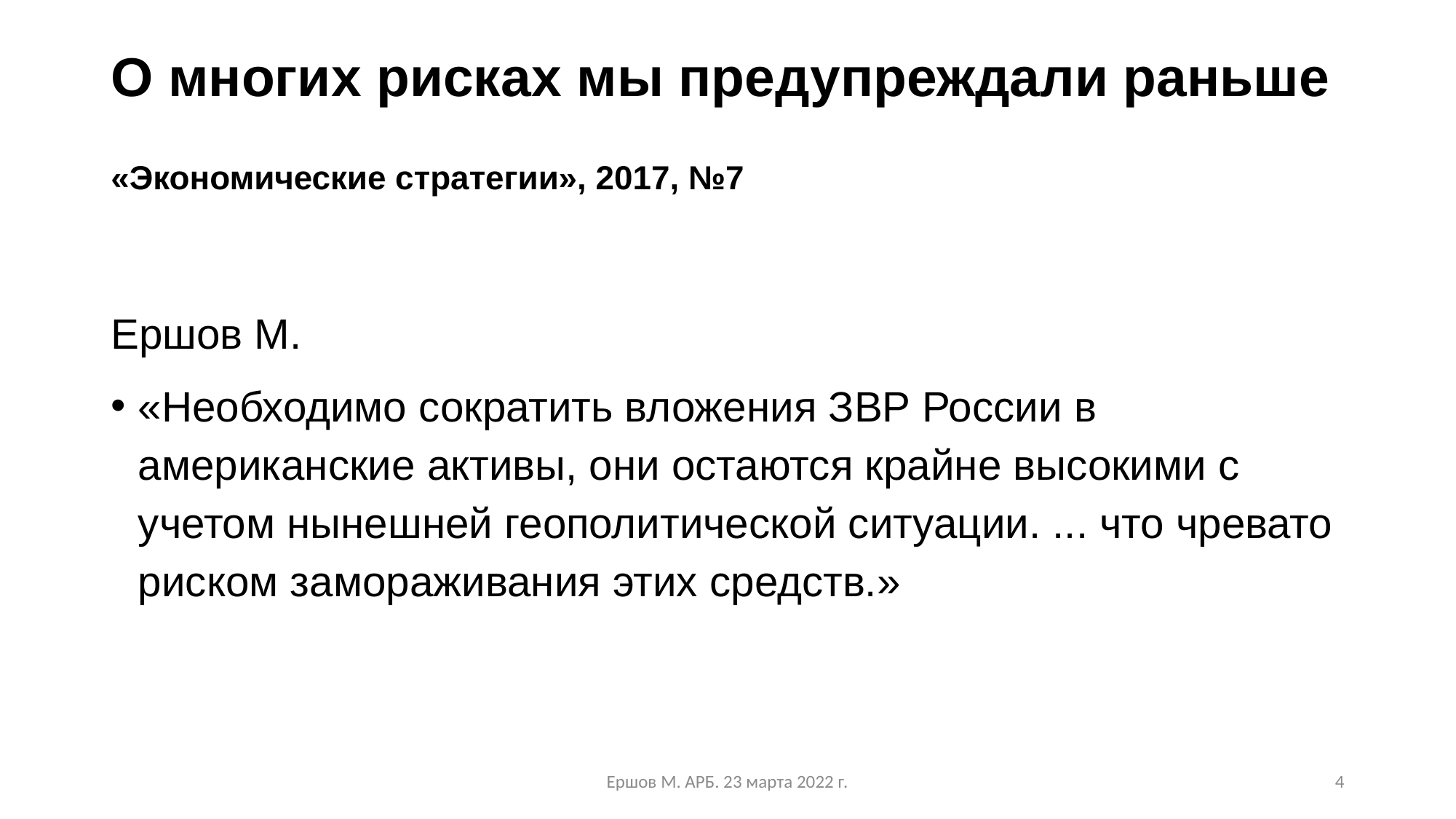

# О многих рисках мы предупреждали раньше «Экономические стратегии», 2017, №7
Ершов М.
«Необходимо сократить вложения ЗВР России в американские активы, они остаются крайне высокими с учетом нынешней геополитической ситуации. ... что чревато риском замораживания этих средств.»
Ершов М. АРБ. 23 марта 2022 г.
4